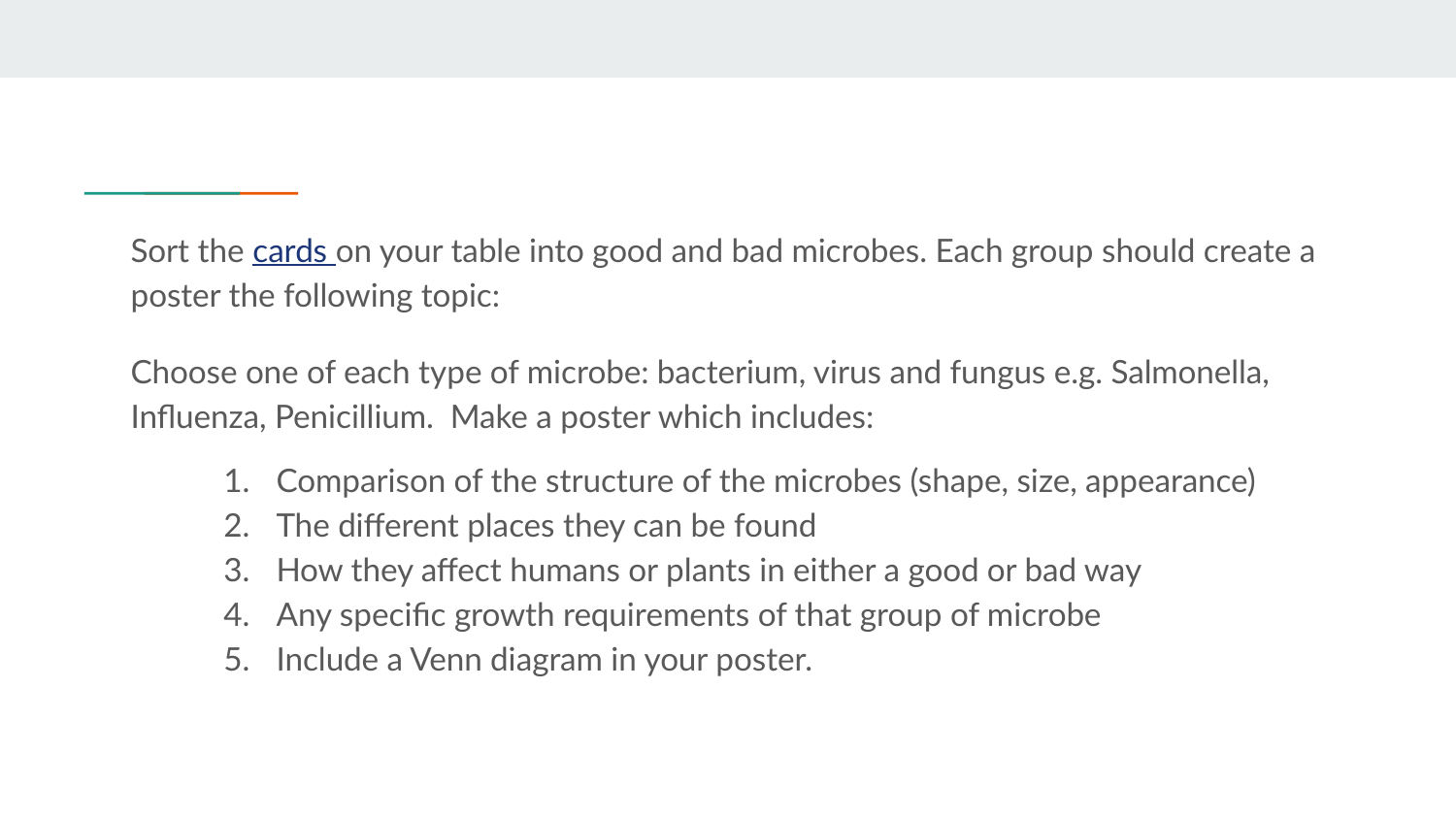

Sort the cards on your table into good and bad microbes. Each group should create a poster the following topic:
Choose one of each type of microbe: bacterium, virus and fungus e.g. Salmonella, Influenza, Penicillium.  Make a poster which includes:
Comparison of the structure of the microbes (shape, size, appearance)
The different places they can be found
How they affect humans or plants in either a good or bad way
Any specific growth requirements of that group of microbe
Include a Venn diagram in your poster.